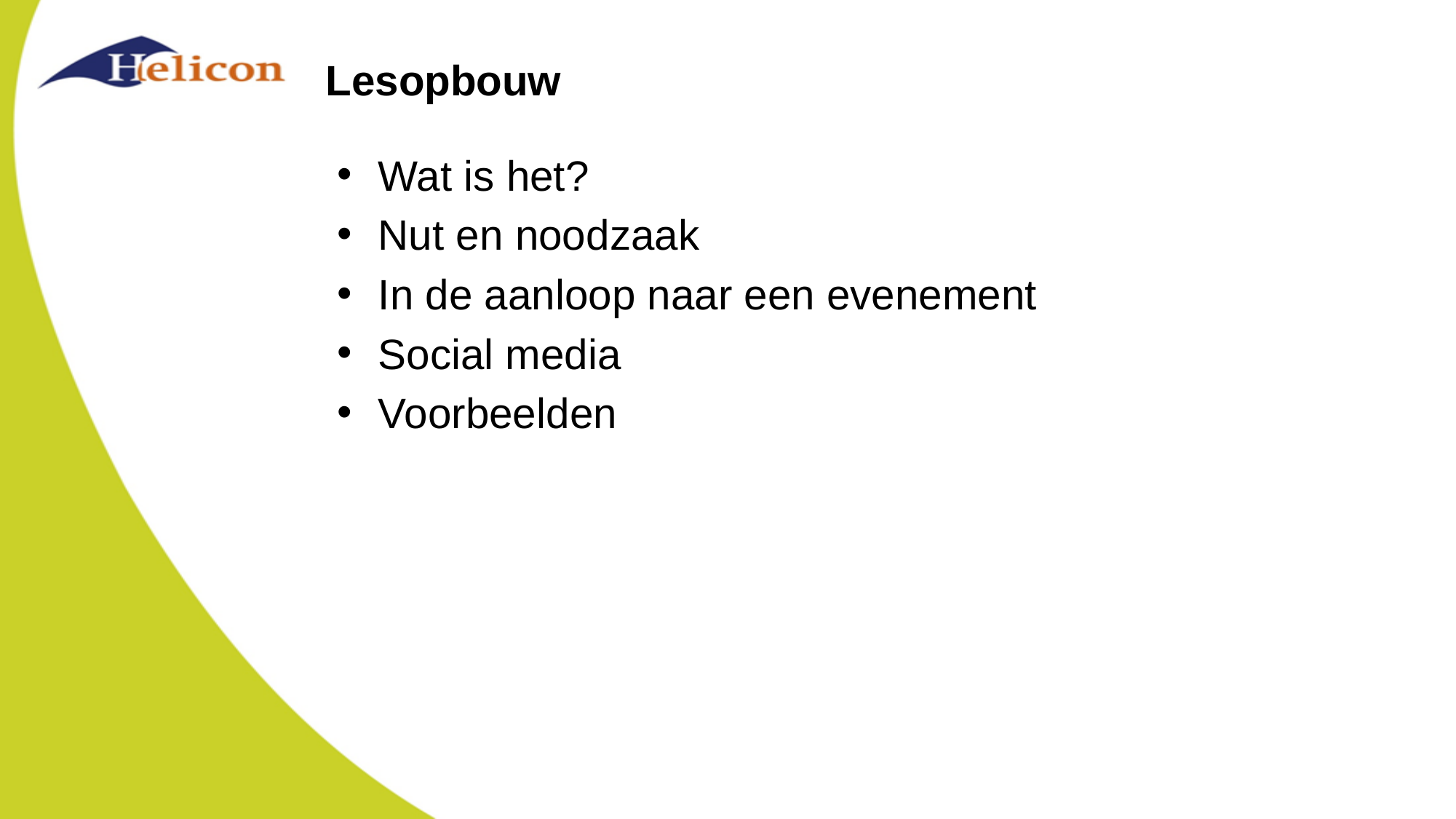

# Lesopbouw
Wat is het?
Nut en noodzaak
In de aanloop naar een evenement
Social media
Voorbeelden